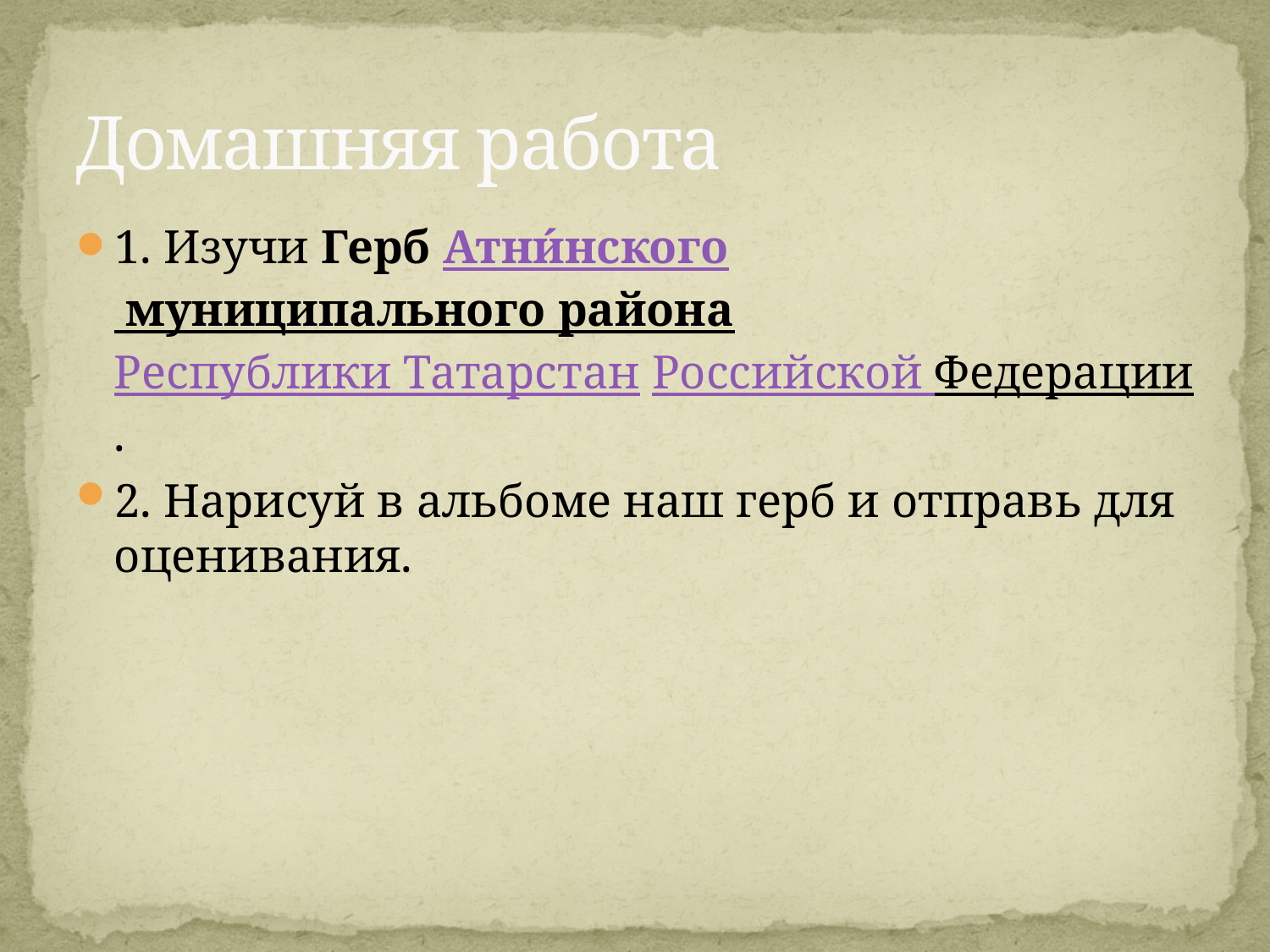

# Домашняя работа
1. Изучи Герб Атни́нского муниципального района Республики Татарстан Российской Федерации.
2. Нарисуй в альбоме наш герб и отправь для оценивания.